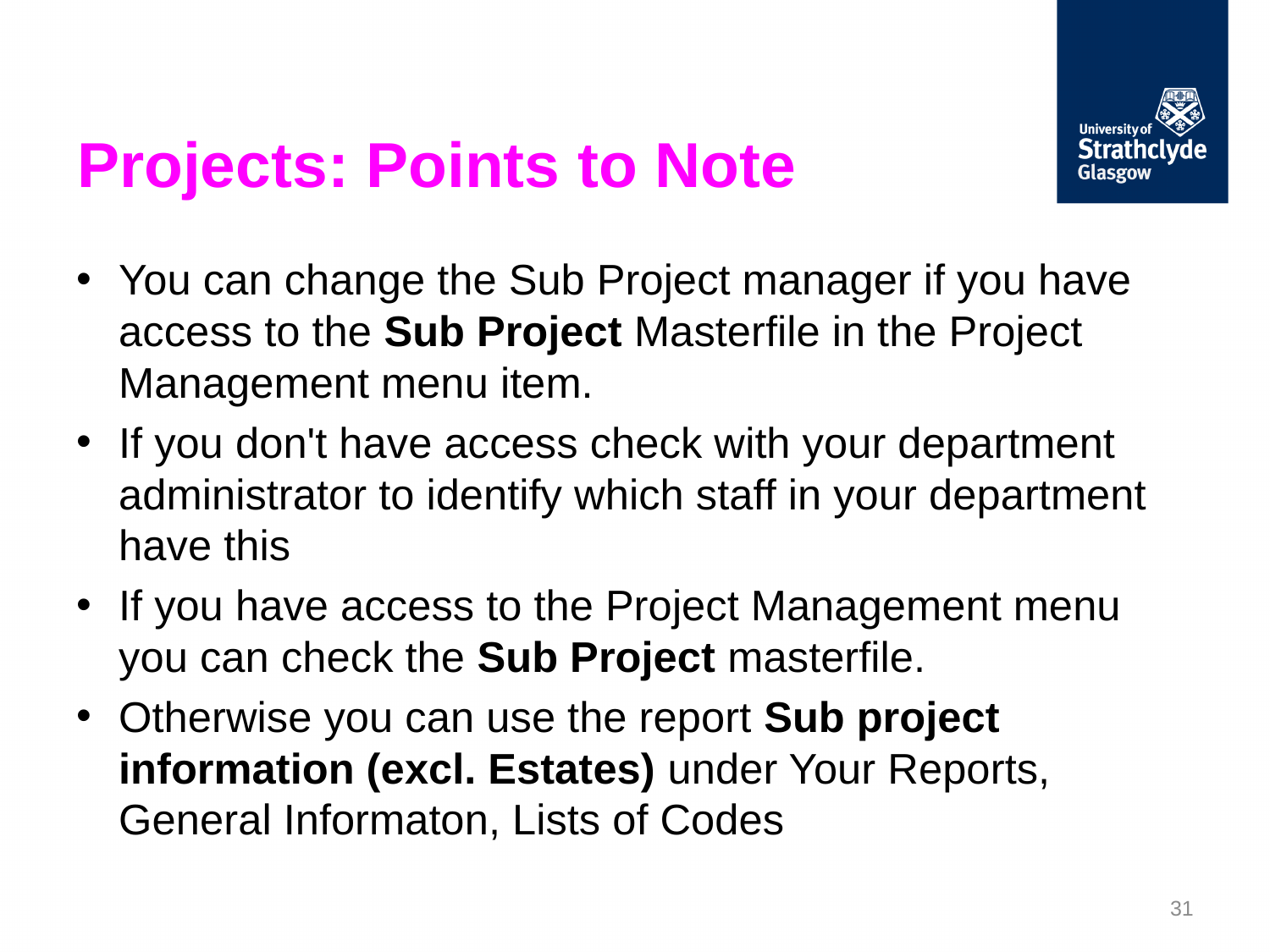

# Projects: Points to Note
You can change the Sub Project manager if you have access to the Sub Project Masterfile in the Project Management menu item.
If you don't have access check with your department administrator to identify which staff in your department have this
If you have access to the Project Management menu you can check the Sub Project masterfile.
Otherwise you can use the report Sub project information (excl. Estates) under Your Reports, General Informaton, Lists of Codes

31